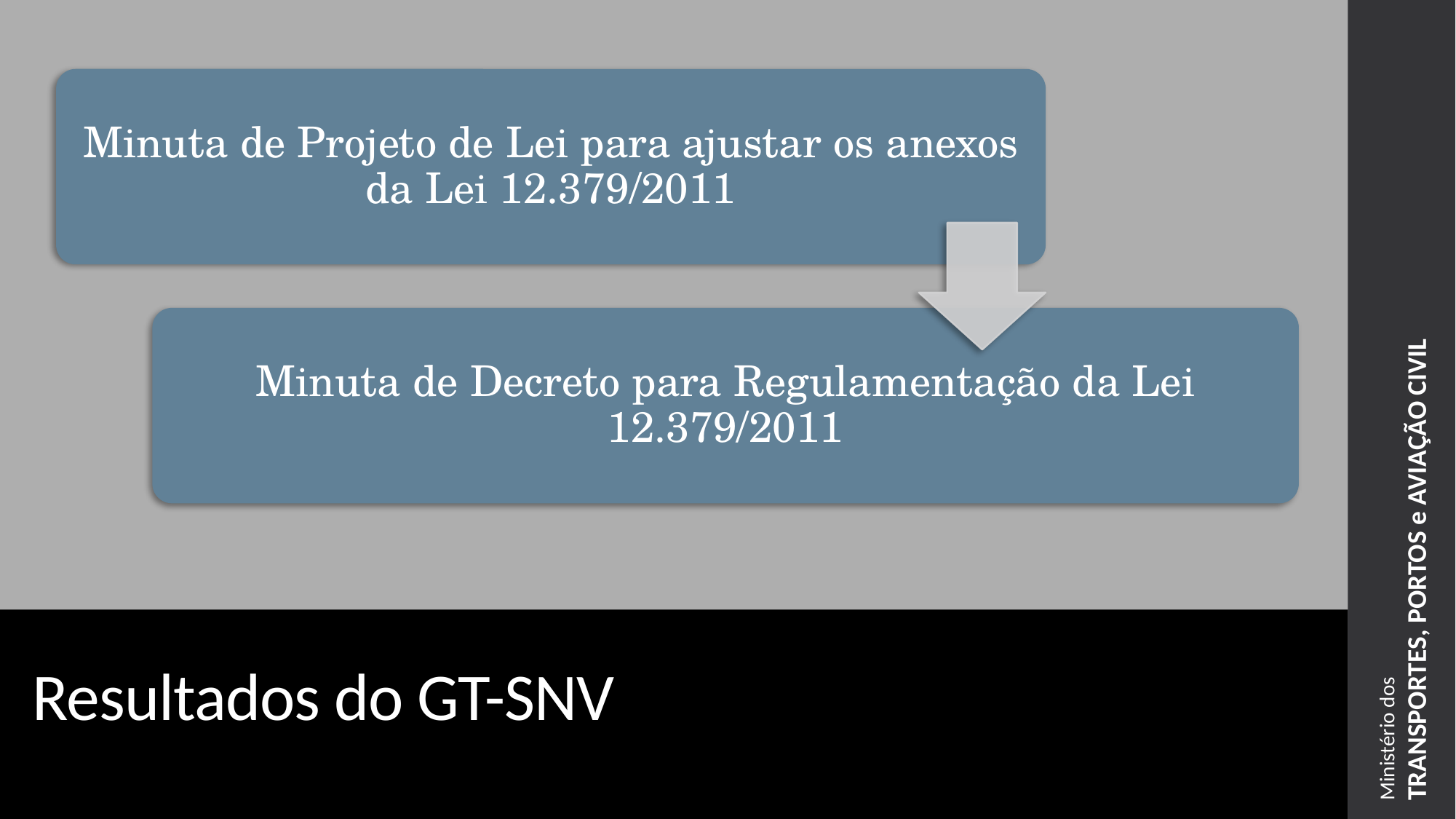

Minuta de Projeto de Lei para ajustar os anexos da Lei 12.379/2011
Minuta de Decreto para Regulamentação da Lei 12.379/2011

Resultados do GT-SNV